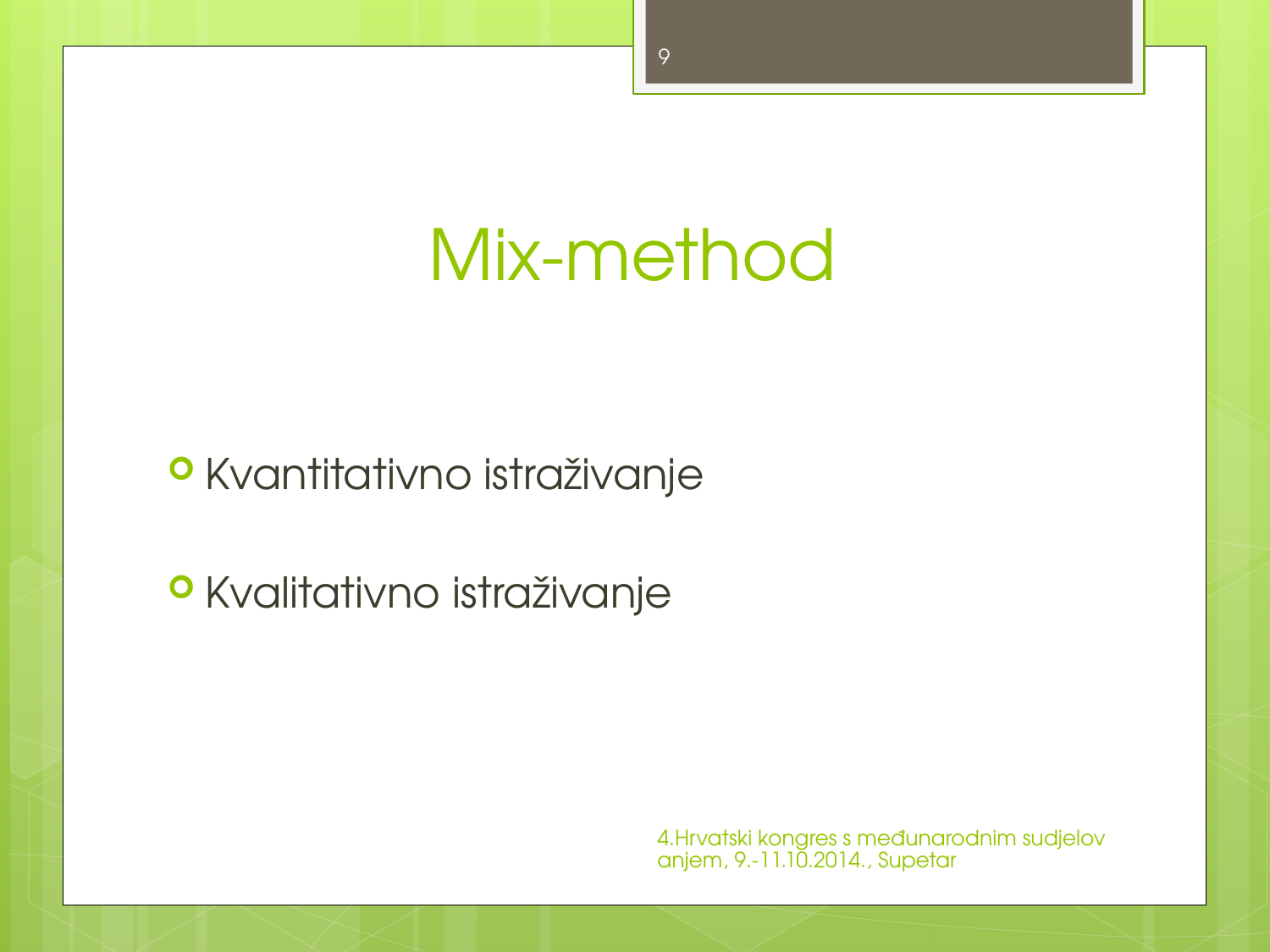

9
# Mix-method

Kvantitativno istraživanje

Kvalitativno istraživanje
4.Hrvatski kongres s međunarodnim sudjelovanjem, 9.-11.10.2014., Supetar